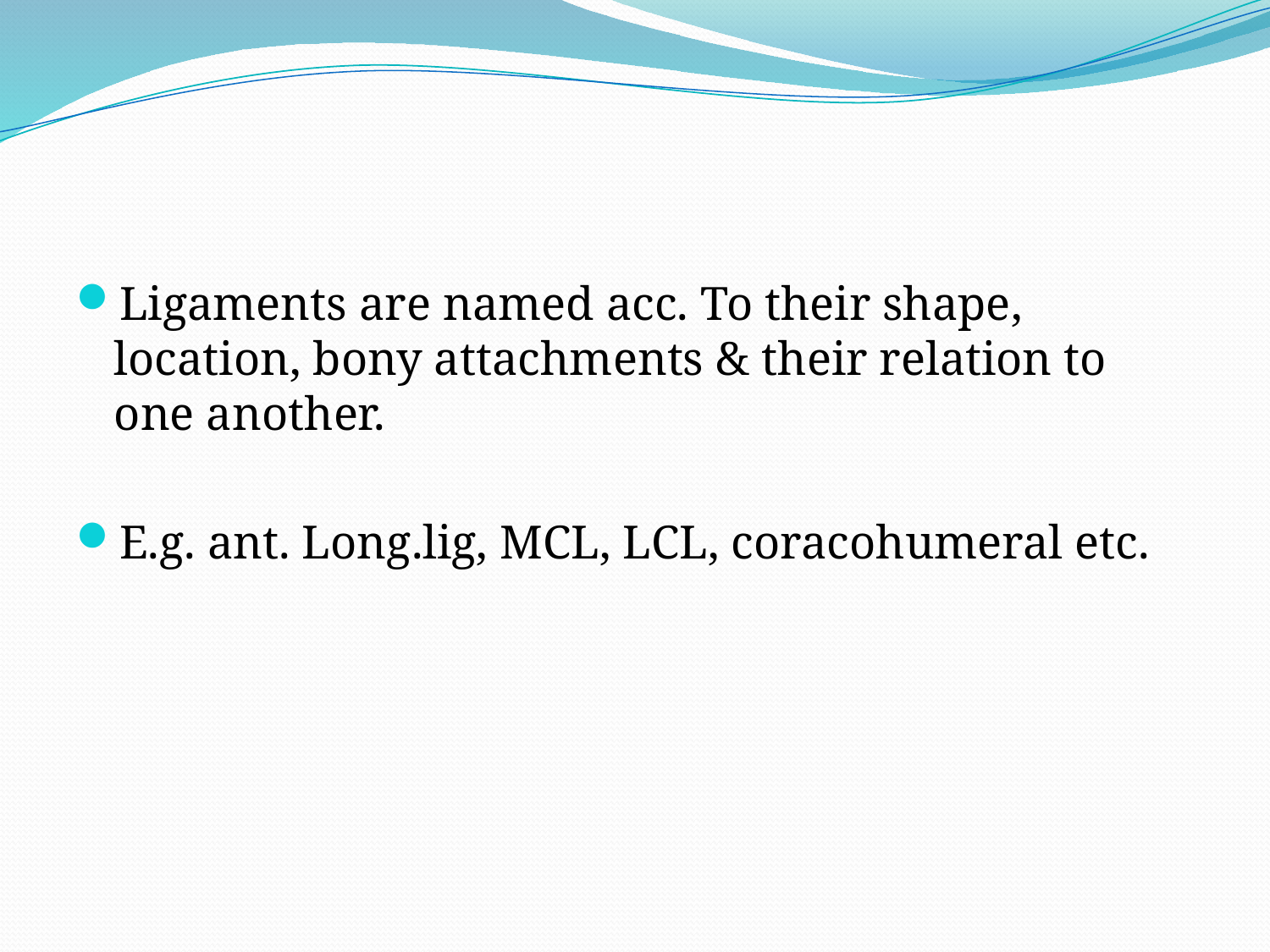

#
Ligaments are named acc. To their shape, location, bony attachments & their relation to one another.

E.g. ant. Long.lig, MCL, LCL, coracohumeral etc.